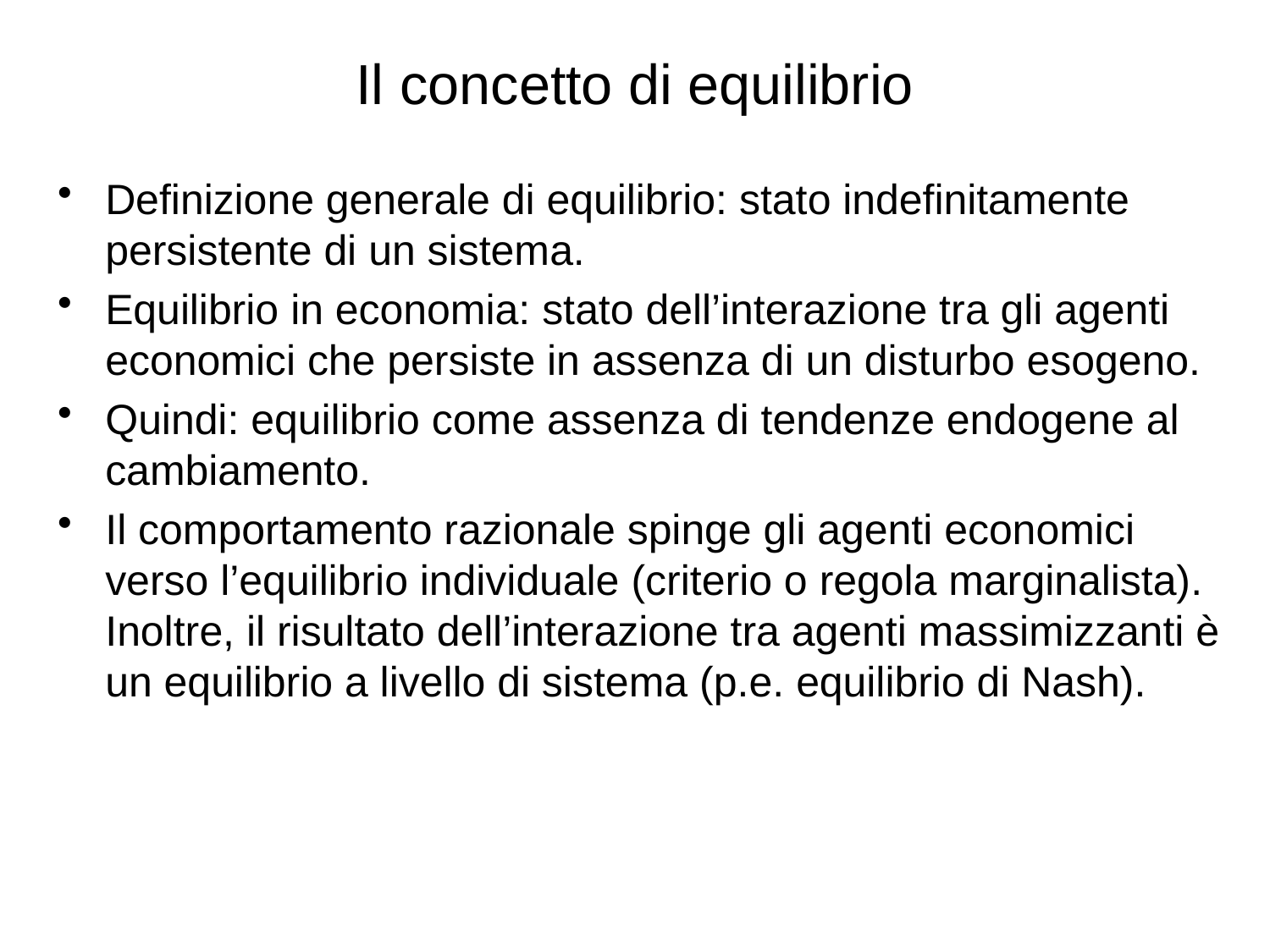

# Il concetto di equilibrio
Definizione generale di equilibrio: stato indefinitamente persistente di un sistema.
Equilibrio in economia: stato dell’interazione tra gli agenti economici che persiste in assenza di un disturbo esogeno.
Quindi: equilibrio come assenza di tendenze endogene al cambiamento.
Il comportamento razionale spinge gli agenti economici verso l’equilibrio individuale (criterio o regola marginalista). Inoltre, il risultato dell’interazione tra agenti massimizzanti è un equilibrio a livello di sistema (p.e. equilibrio di Nash).